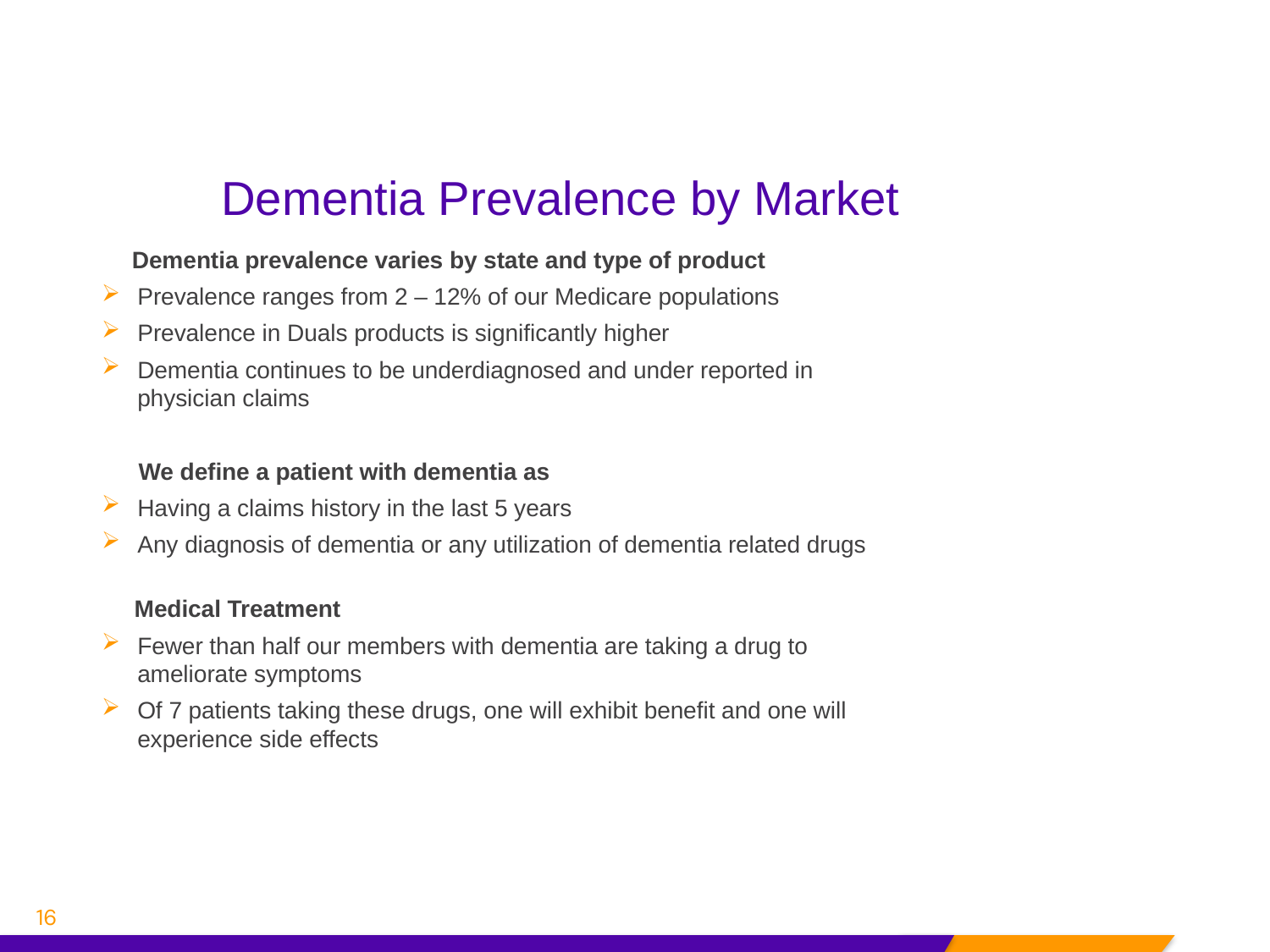

# Dementia Prevalence by Market
 Dementia prevalence varies by state and type of product
Prevalence ranges from 2 – 12% of our Medicare populations
Prevalence in Duals products is significantly higher
Dementia continues to be underdiagnosed and under reported in physician claims

  We define a patient with dementia as
Having a claims history in the last 5 years
Any diagnosis of dementia or any utilization of dementia related drugs

     Medical Treatment
Fewer than half our members with dementia are taking a drug to ameliorate symptoms
Of 7 patients taking these drugs, one will exhibit benefit and one will experience side effects
16